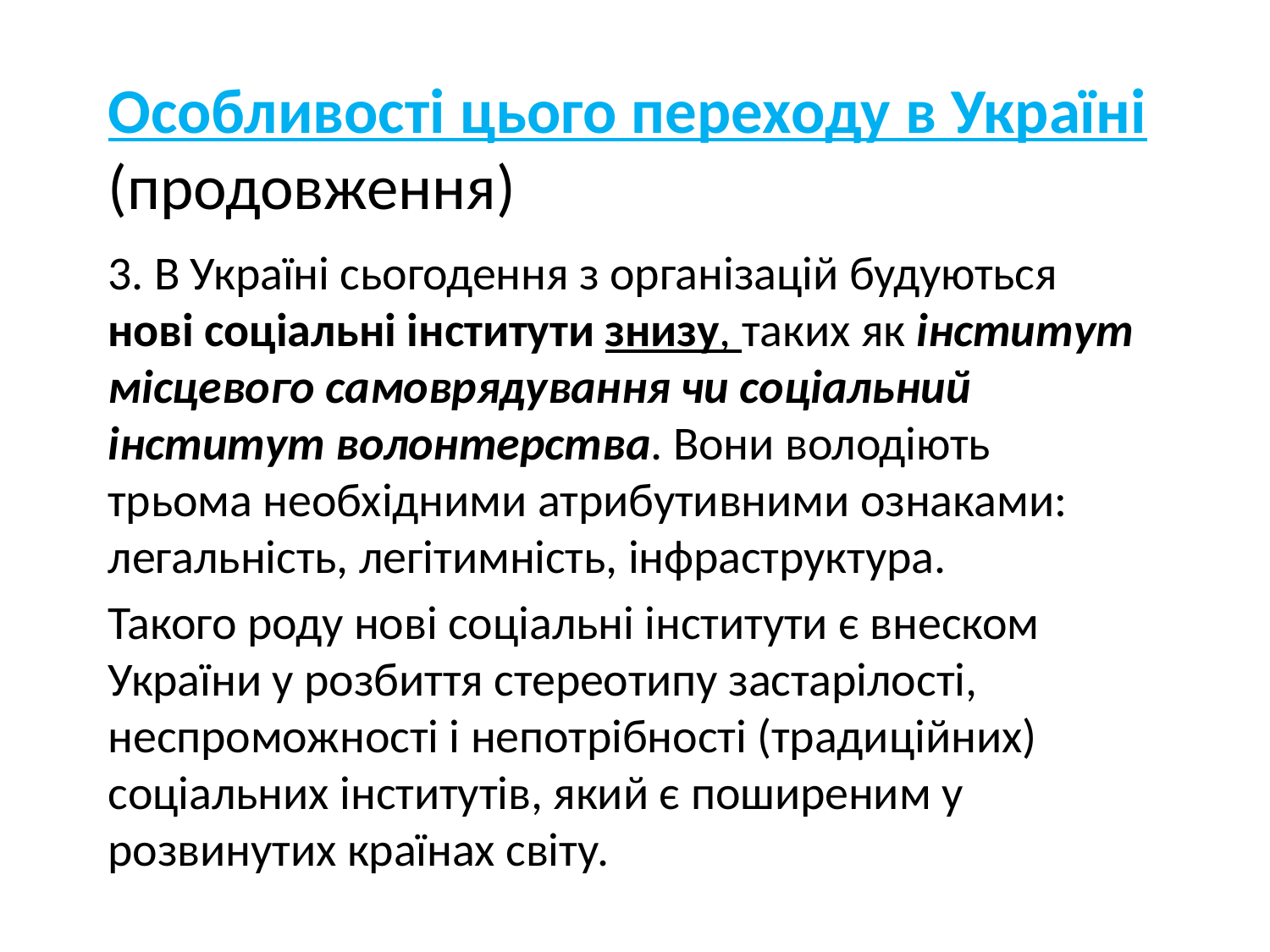

# Особливості цього переходу в Україні (продовження)
3. В Україні сьогодення з організацій будуються нові соціальні інститути знизу, таких як інститут місцевого самоврядування чи соціальний інститут волонтерства. Вони володіють трьома необхідними атрибутивними ознаками: легальність, легітимність, інфраструктура.
Такого роду нові соціальні інститути є внеском України у розбиття стереотипу застарілості, неспроможності і непотрібності (традиційних) соціальних інститутів, який є поширеним у розвинутих країнах світу.